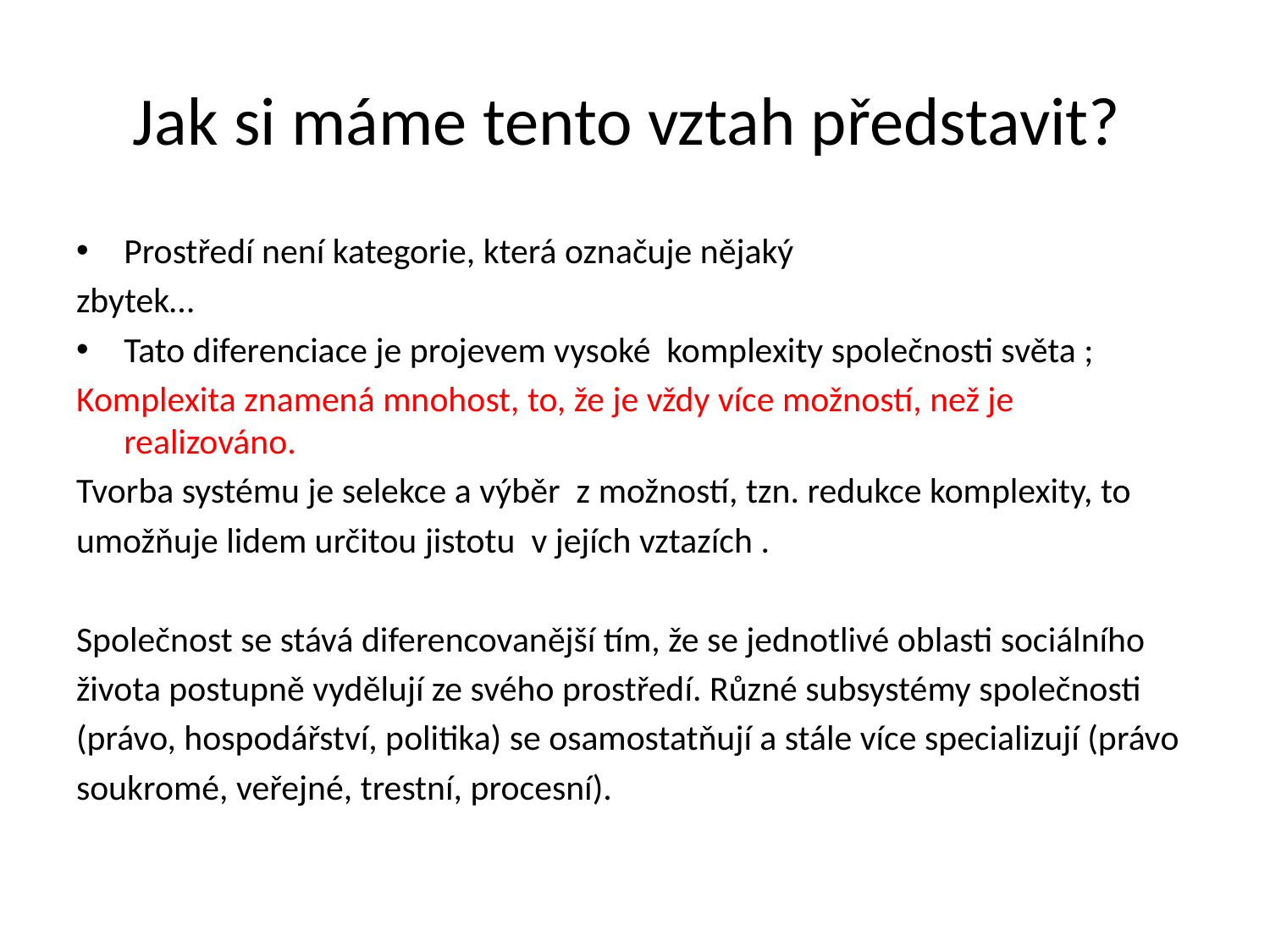

# Jak si máme tento vztah představit?
Prostředí není kategorie, která označuje nějaký
zbytek…
Tato diferenciace je projevem vysoké  komplexity společnosti světa ;
Komplexita znamená mnohost, to, že je vždy více možností, než je realizováno.
Tvorba systému je selekce a výběr  z možností, tzn. redukce komplexity, to
umožňuje lidem určitou jistotu  v jejích vztazích .

Společnost se stává diferencovanější tím, že se jednotlivé oblasti sociálního
života postupně vydělují ze svého prostředí. Různé subsystémy společnosti
(právo, hospodářství, politika) se osamostatňují a stále více specializují (právo
soukromé, veřejné, trestní, procesní).